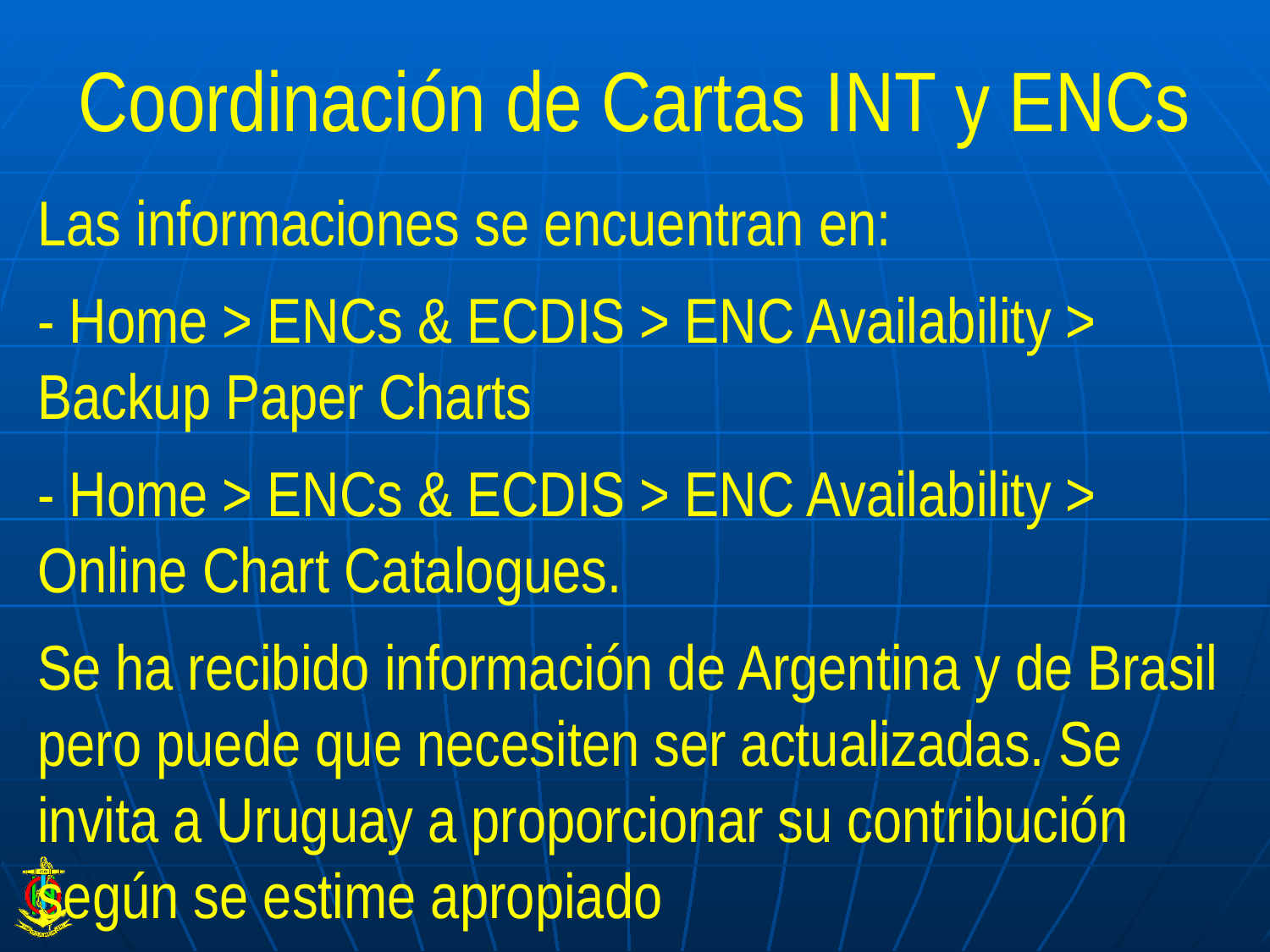

# Coordinación de Cartas INT y ENCs
Las informaciones se encuentran en:
- Home > ENCs & ECDIS > ENC Availability > Backup Paper Charts
- Home > ENCs & ECDIS > ENC Availability > Online Chart Catalogues.
Se ha recibido información de Argentina y de Brasil pero puede que necesiten ser actualizadas. Se invita a Uruguay a proporcionar su contribución según se estime apropiado